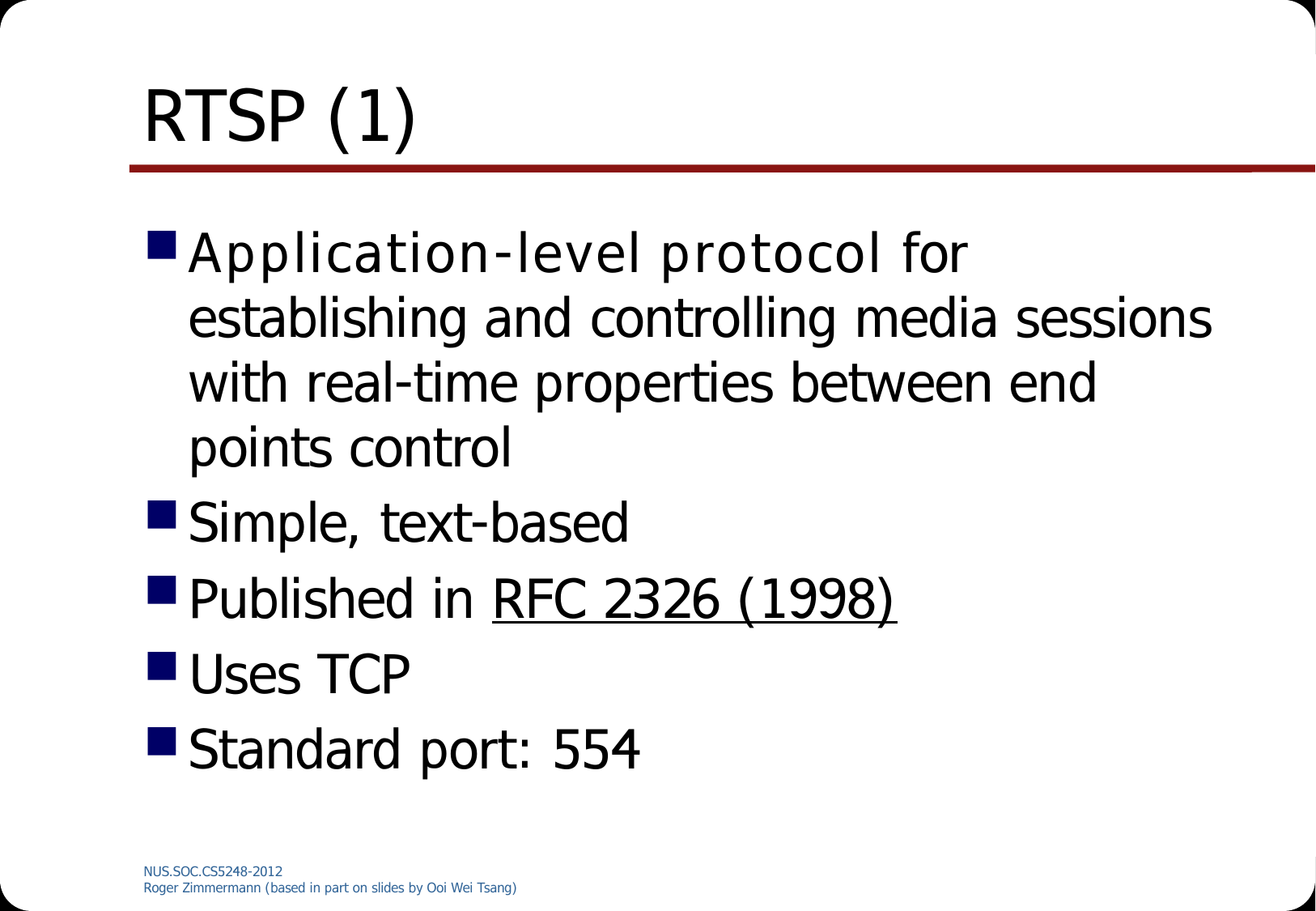

# RTSP (1)
Application-level protocol for establishing and controlling media sessions with real-time properties between end points control
Simple, text-based
Published in RFC 2326 (1998)
Uses TCP
Standard port: 554

NUS.SOC.CS5248-2012
Roger Zimmermann (based in part on slides by Ooi Wei Tsang)